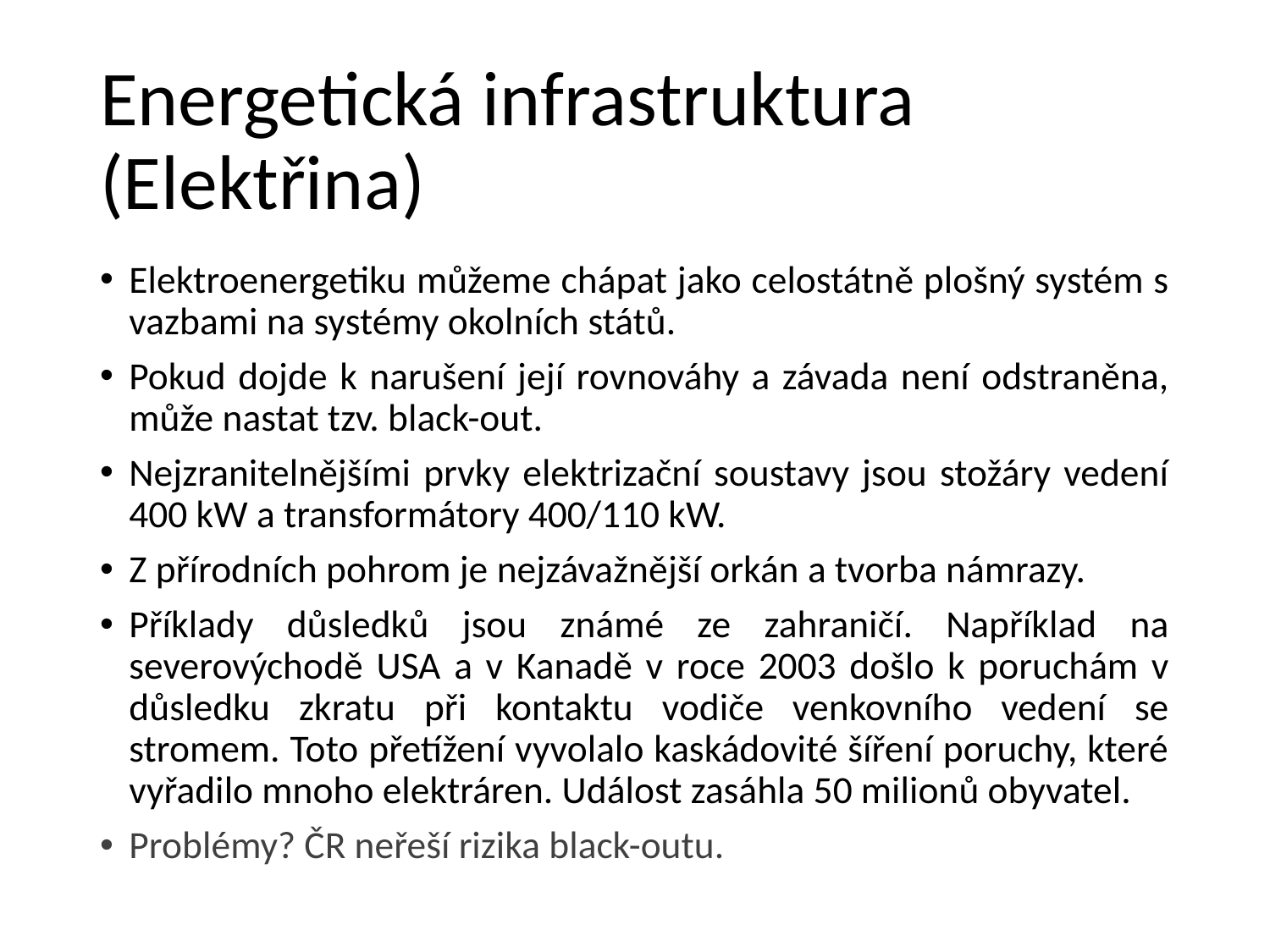

# Energetická infrastruktura (Elektřina)
Elektroenergetiku můžeme chápat jako celostátně plošný systém s vazbami na systémy okolních států.
Pokud dojde k narušení její rovnováhy a závada není odstraněna, může nastat tzv. black-out.
Nejzranitelnějšími prvky elektrizační soustavy jsou stožáry vedení 400 kW a transformátory 400/110 kW.
Z přírodních pohrom je nejzávažnější orkán a tvorba námrazy.
Příklady důsledků jsou známé ze zahraničí. Například na severovýchodě USA a v Kanadě v roce 2003 došlo k poruchám v důsledku zkratu při kontaktu vodiče venkovního vedení se stromem. Toto přetížení vyvolalo kaskádovité šíření poruchy, které vyřadilo mnoho elektráren. Událost zasáhla 50 milionů obyvatel.
Problémy? ČR neřeší rizika black-outu.